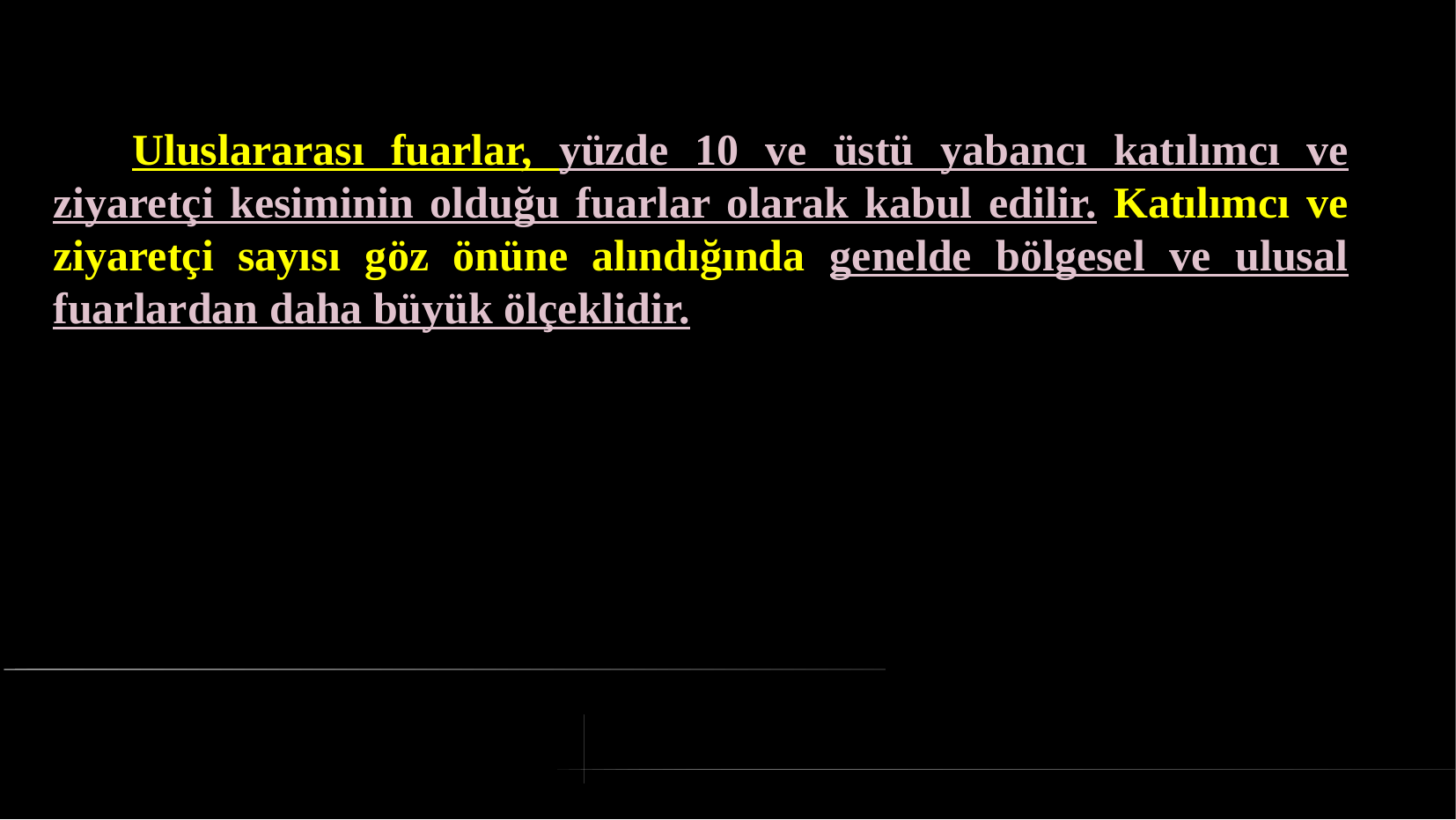

# Uluslararası fuarlar, yüzde 10 ve üstü yabancı katılımcı ve ziyaretçi kesiminin olduğu fuarlar olarak kabul edilir. Katılımcı ve ziyaretçi sayısı göz önüne alındığında genelde bölgesel ve ulusal fuarlardan daha büyük ölçeklidir.